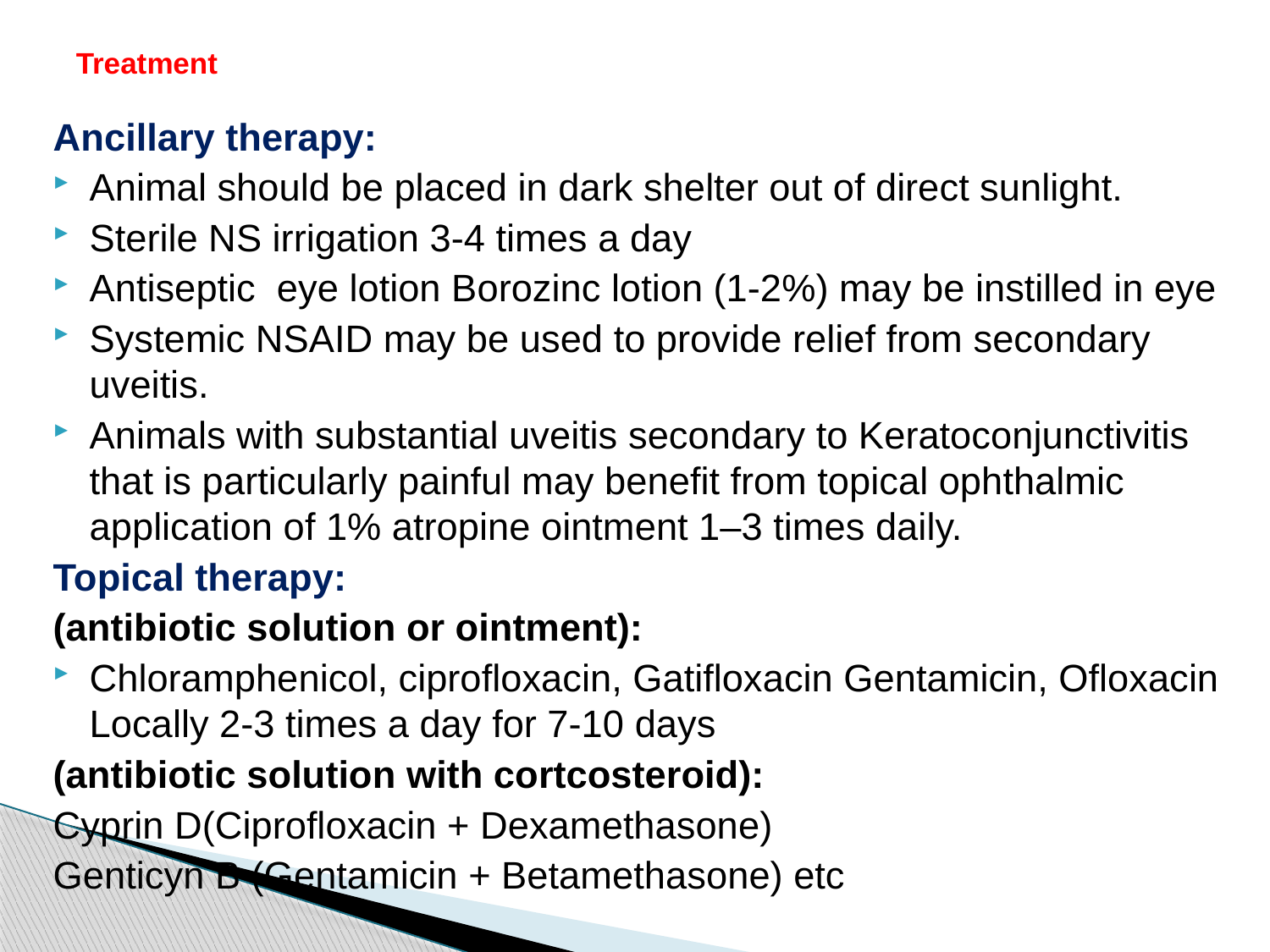

# Treatment
Ancillary therapy:
Animal should be placed in dark shelter out of direct sunlight.
Sterile NS irrigation 3-4 times a day
Antiseptic  eye lotion Borozinc lotion (1-2%) may be instilled in eye
Systemic NSAID may be used to provide relief from secondary uveitis.
Animals with substantial uveitis secondary to Keratoconjunctivitis that is particularly painful may benefit from topical ophthalmic application of 1% atropine ointment 1–3 times daily.
Topical therapy:
(antibiotic solution or ointment):
Chloramphenicol, ciprofloxacin, Gatifloxacin Gentamicin, Ofloxacin Locally 2-3 times a day for 7-10 days
(antibiotic solution with cortcosteroid):
Cyprin D(Ciprofloxacin + Dexamethasone)
Genticyn B (Gentamicin + Betamethasone) etc